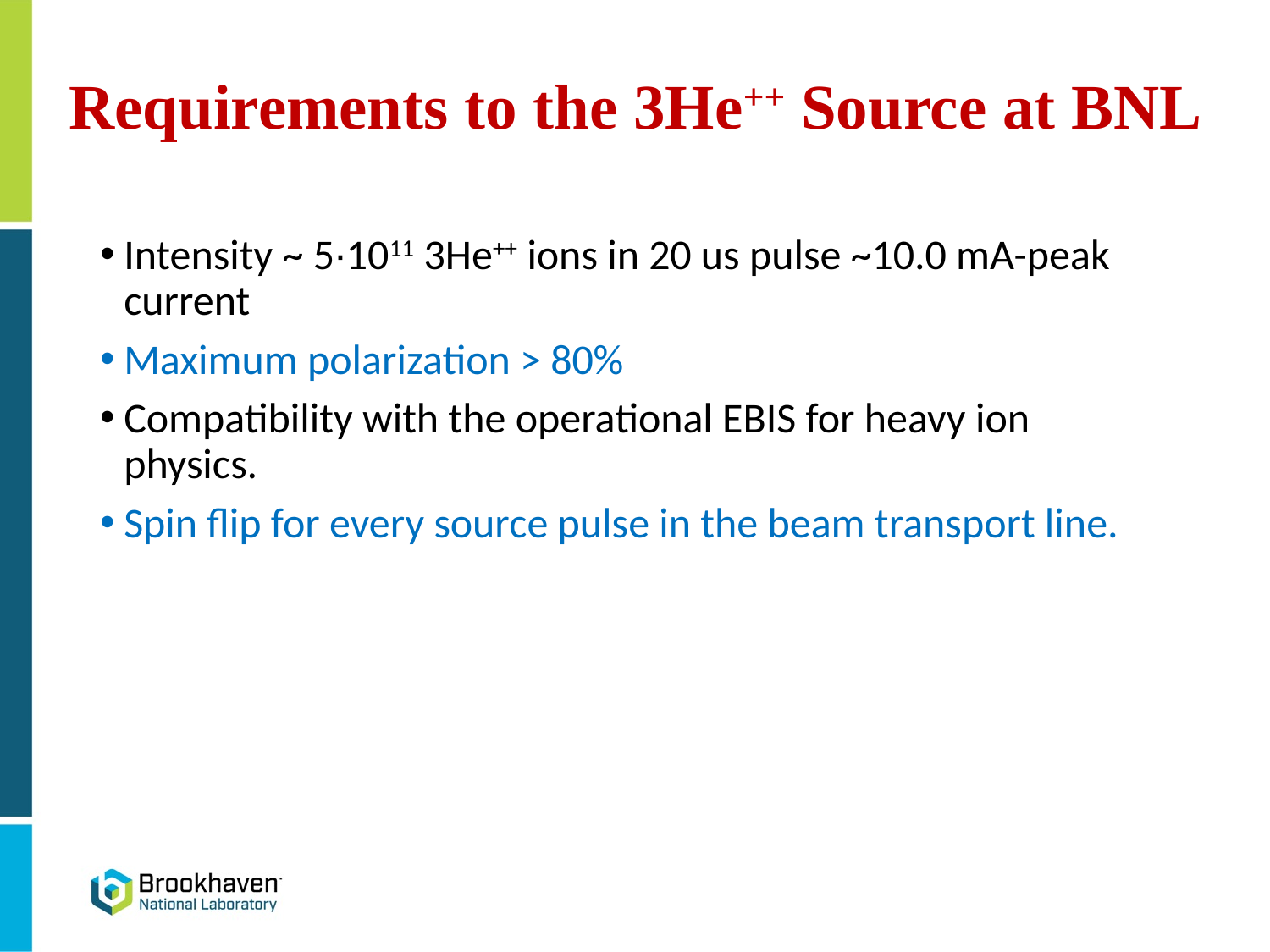

Requirements to the 3He++ Source at BNL
Intensity ~ 5∙1011 3He++ ions in 20 us pulse ~10.0 mA-peak current
Maximum polarization > 80%
Compatibility with the operational EBIS for heavy ion physics.
Spin flip for every source pulse in the beam transport line.